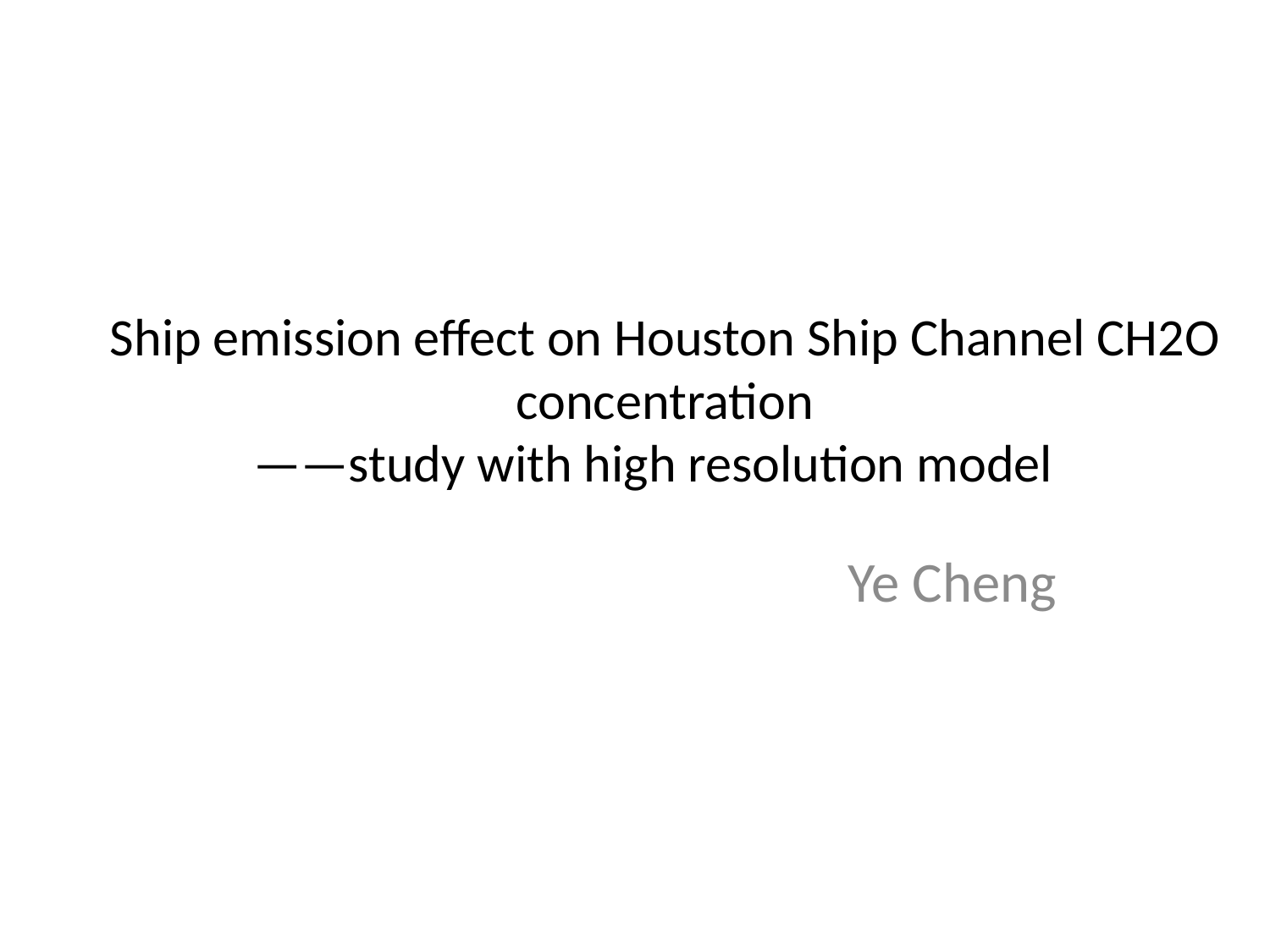

# Ship emission effect on Houston Ship Channel CH2O concentration ——study with high resolution model
					Ye Cheng